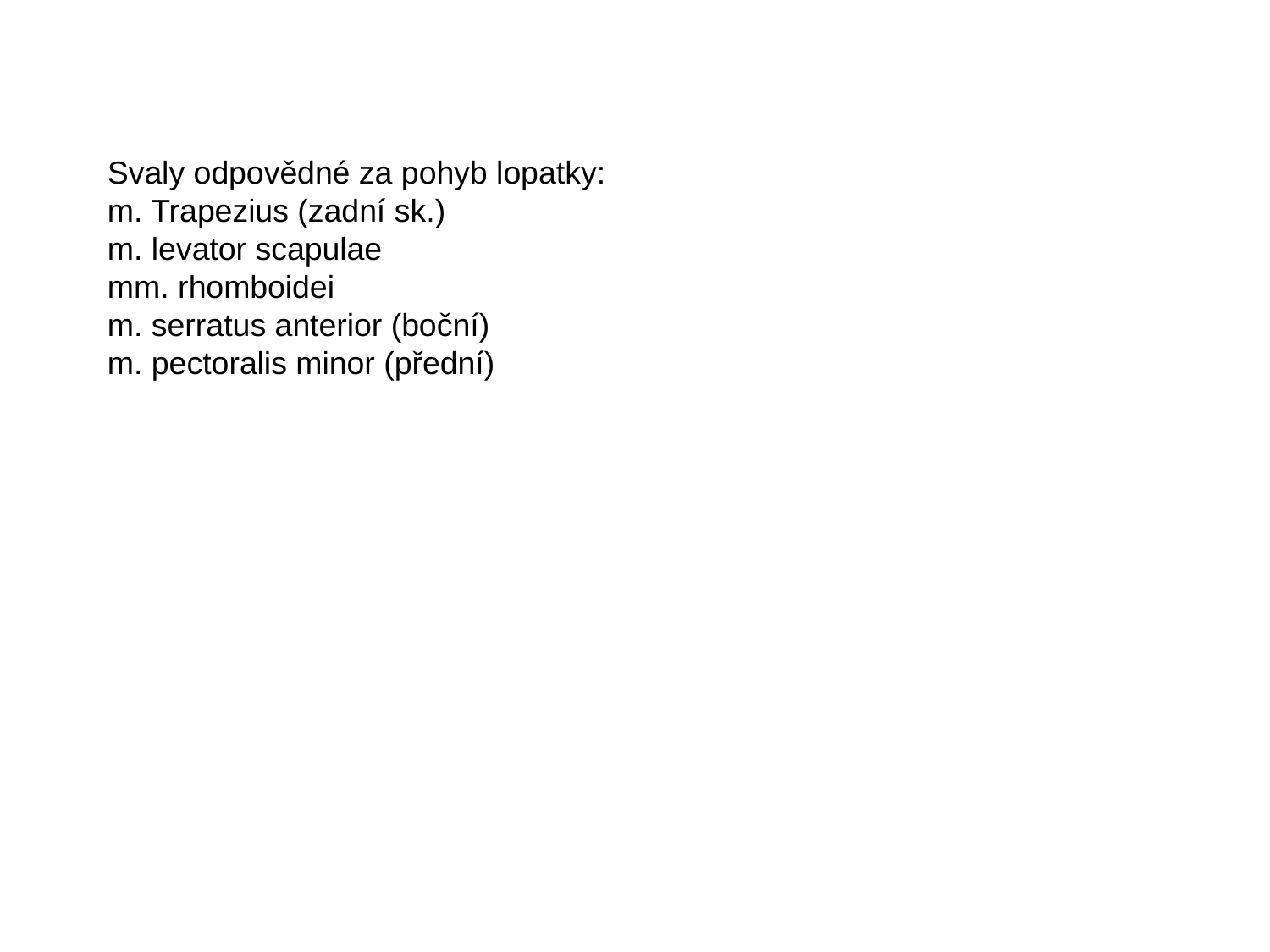

Svaly odpovědné za pohyb lopatky:
m. Trapezius (zadní sk.)
m. levator scapulae
mm. rhomboidei
m. serratus anterior (boční)
m. pectoralis minor (přední)